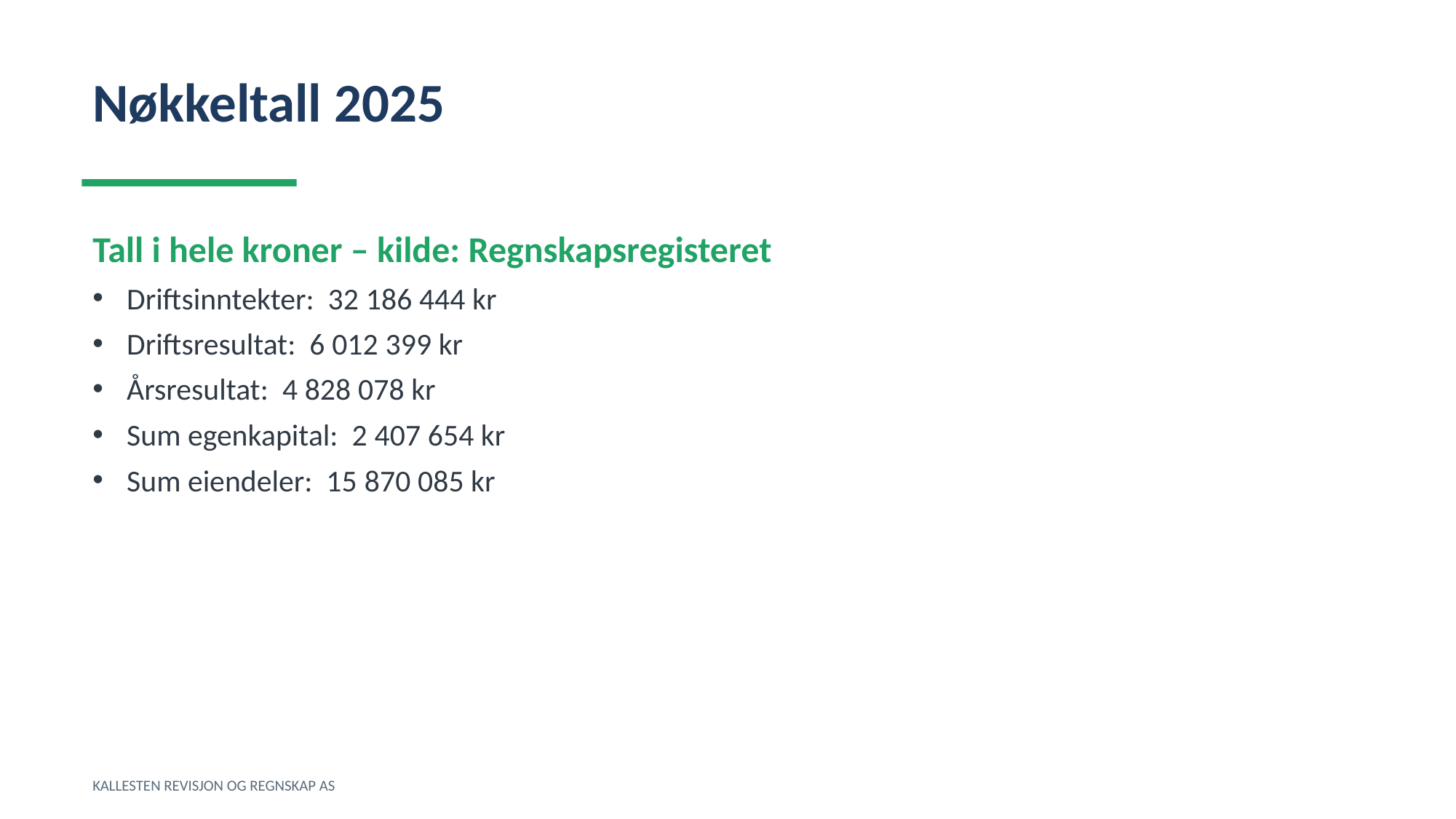

Nøkkeltall 2025

Tall i hele kroner – kilde: Regnskapsregisteret
Driftsinntekter:  32 186 444 kr
Driftsresultat:  6 012 399 kr
Årsresultat:  4 828 078 kr
Sum egenkapital:  2 407 654 kr
Sum eiendeler:  15 870 085 kr
KALLESTEN REVISJON OG REGNSKAP AS